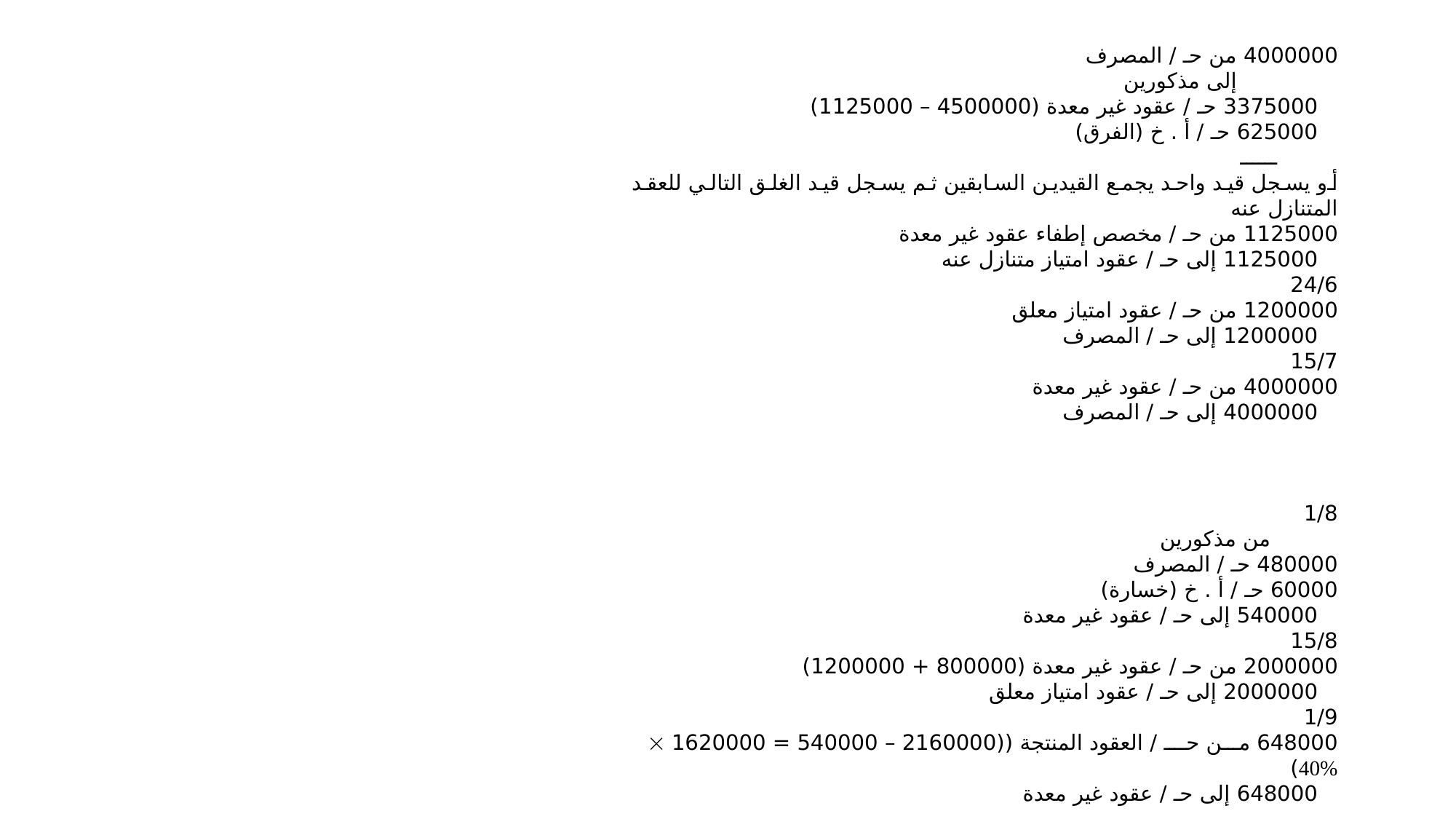

4000000 من حـ / المصرف
               إلى مذكورين
   3375000 حـ / عقود غير معدة (4500000 – 1125000)
   625000 حـ / أ . خ (الفرق)
         ــــــ
أو يسجل قيد واحد يجمع القيدين السابقين ثم يسجل قيد الغلق التالي للعقد المتنازل عنه
1125000 من حـ / مخصص إطفاء عقود غير معدة
   1125000 إلى حـ / عقود امتياز متنازل عنه
24/6
1200000 من حـ / عقود امتياز معلق
   1200000 إلى حـ / المصرف
15/7
4000000 من حـ / عقود غير معدة
   4000000 إلى حـ / المصرف

1/8
          من مذكورين
480000 حـ / المصرف
60000 حـ / أ . خ (خسارة)
   540000 إلى حـ / عقود غير معدة
15/8
2000000 من حـ / عقود غير معدة (800000 + 1200000)
   2000000 إلى حـ / عقود امتياز معلق
1/9
648000 من حـ / العقود المنتجة ((2160000 – 540000 = 1620000 × 40%)
   648000 إلى حـ / عقود غير معدة